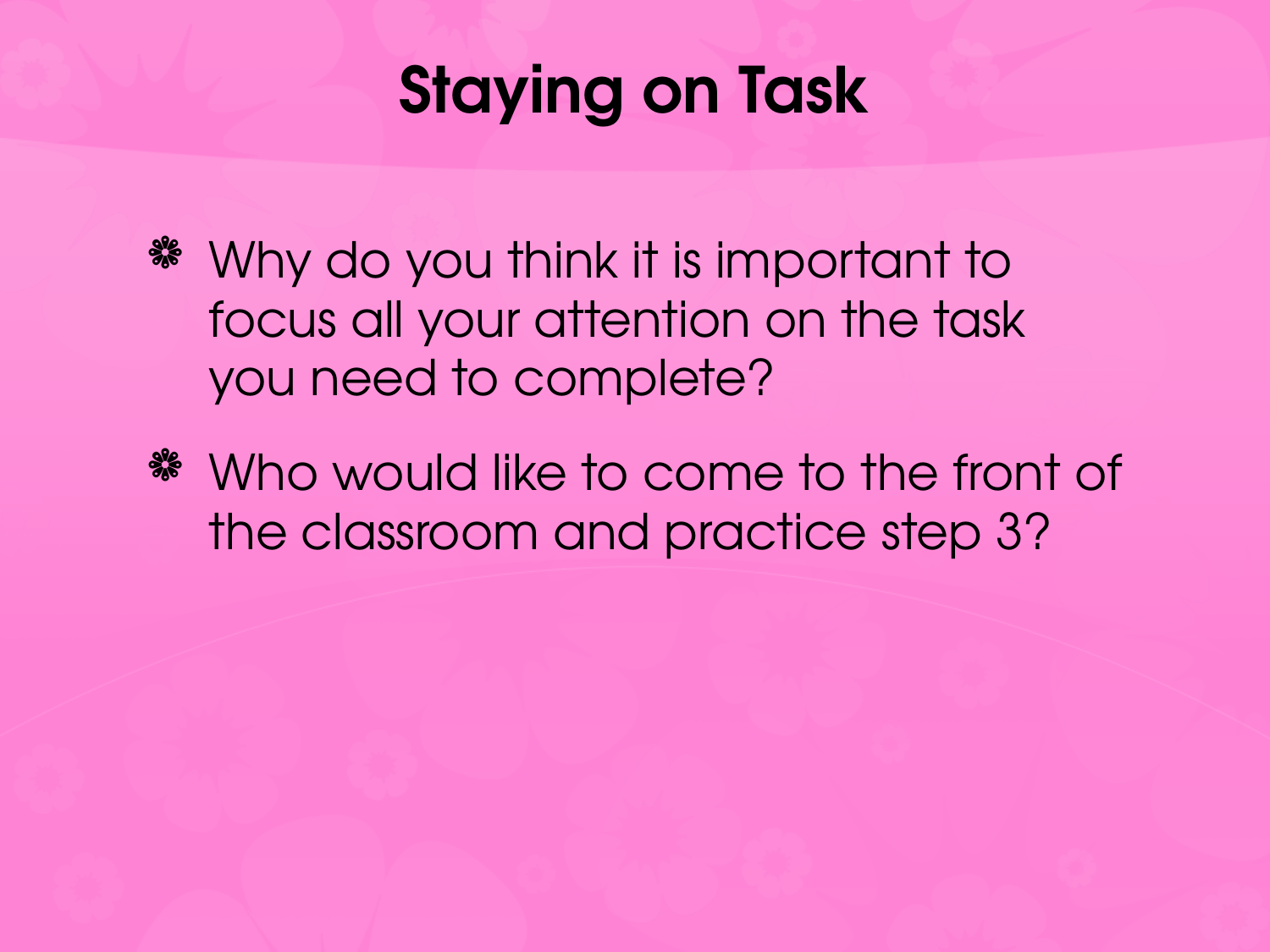

# Staying on Task
Why do you think it is important to focus all your attention on the task you need to complete?
Who would like to come to the front of the classroom and practice step 3?